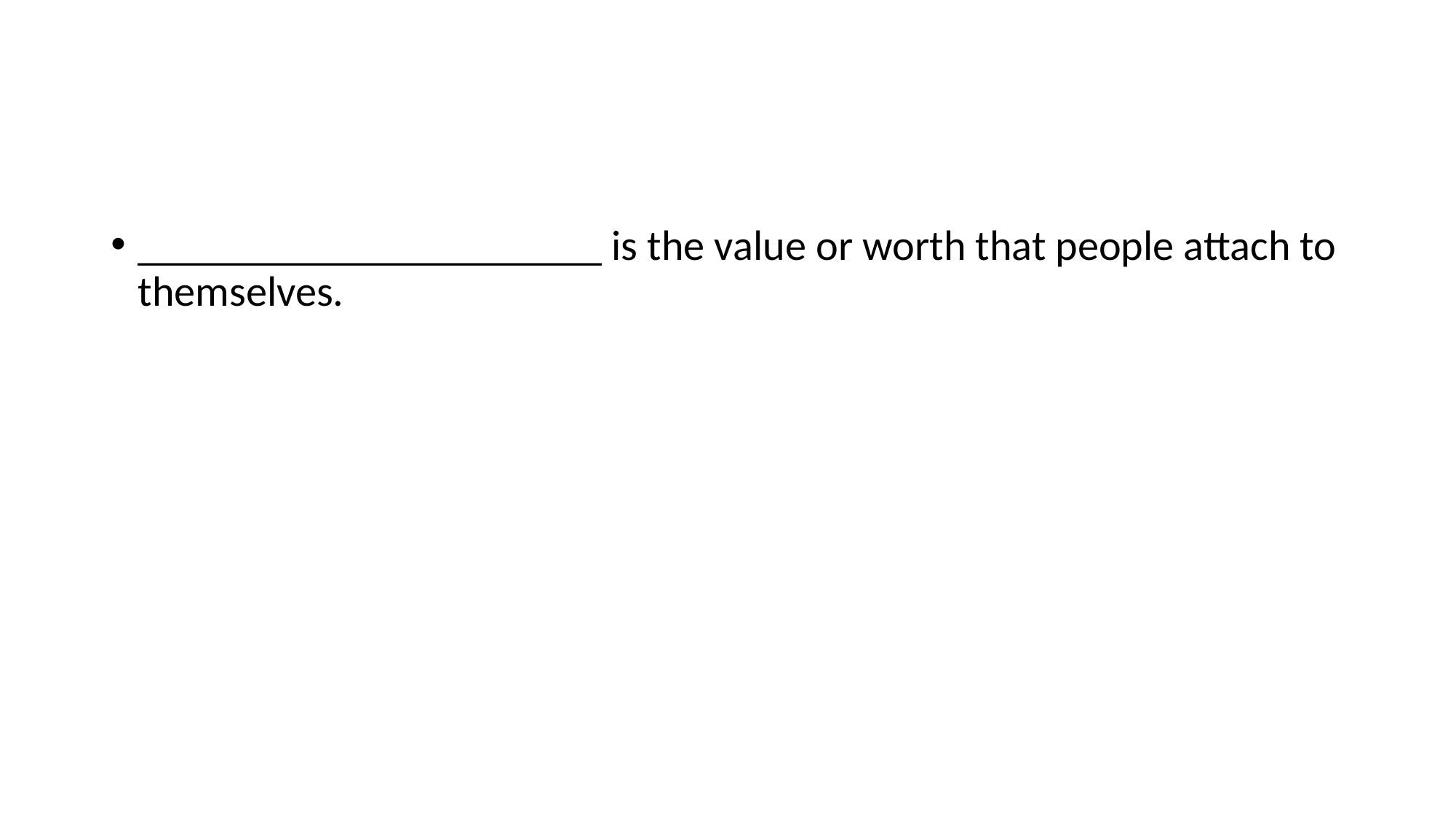

#
______________________ is the value or worth that people attach to themselves.